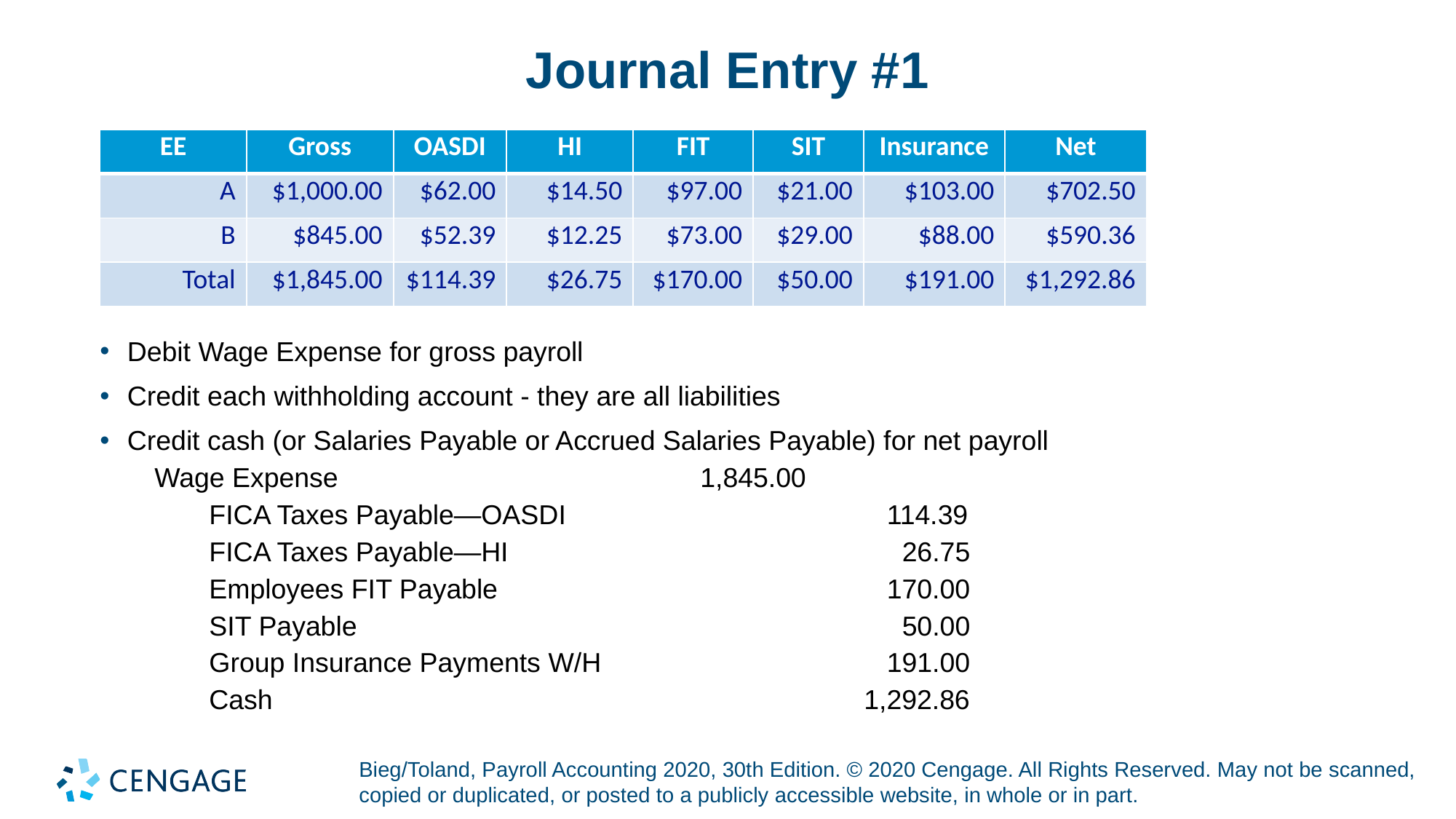

# Journal Entry #1
| EE | Gross | OASDI | HI | FIT | SIT | Insurance | Net |
| --- | --- | --- | --- | --- | --- | --- | --- |
| A | $1,000.00 | $62.00 | $14.50 | $97.00 | $21.00 | $103.00 | $702.50 |
| B | $845.00 | $52.39 | $12.25 | $73.00 | $29.00 | $88.00 | $590.36 |
| Total | $1,845.00 | $114.39 | $26.75 | $170.00 | $50.00 | $191.00 | $1,292.86 |
Debit Wage Expense for gross payroll
Credit each withholding account - they are all liabilities
Credit cash (or Salaries Payable or Accrued Salaries Payable) for net payroll
Wage Expense				1,845.00
FICA Taxes Payable—OASDI			   114.39
FICA Taxes Payable—HI				     26.75
Employees FIT Payable				   170.00
SIT Payable				    	     50.00
Group Insurance Payments W/H			   191.00
Cash						1,292.86